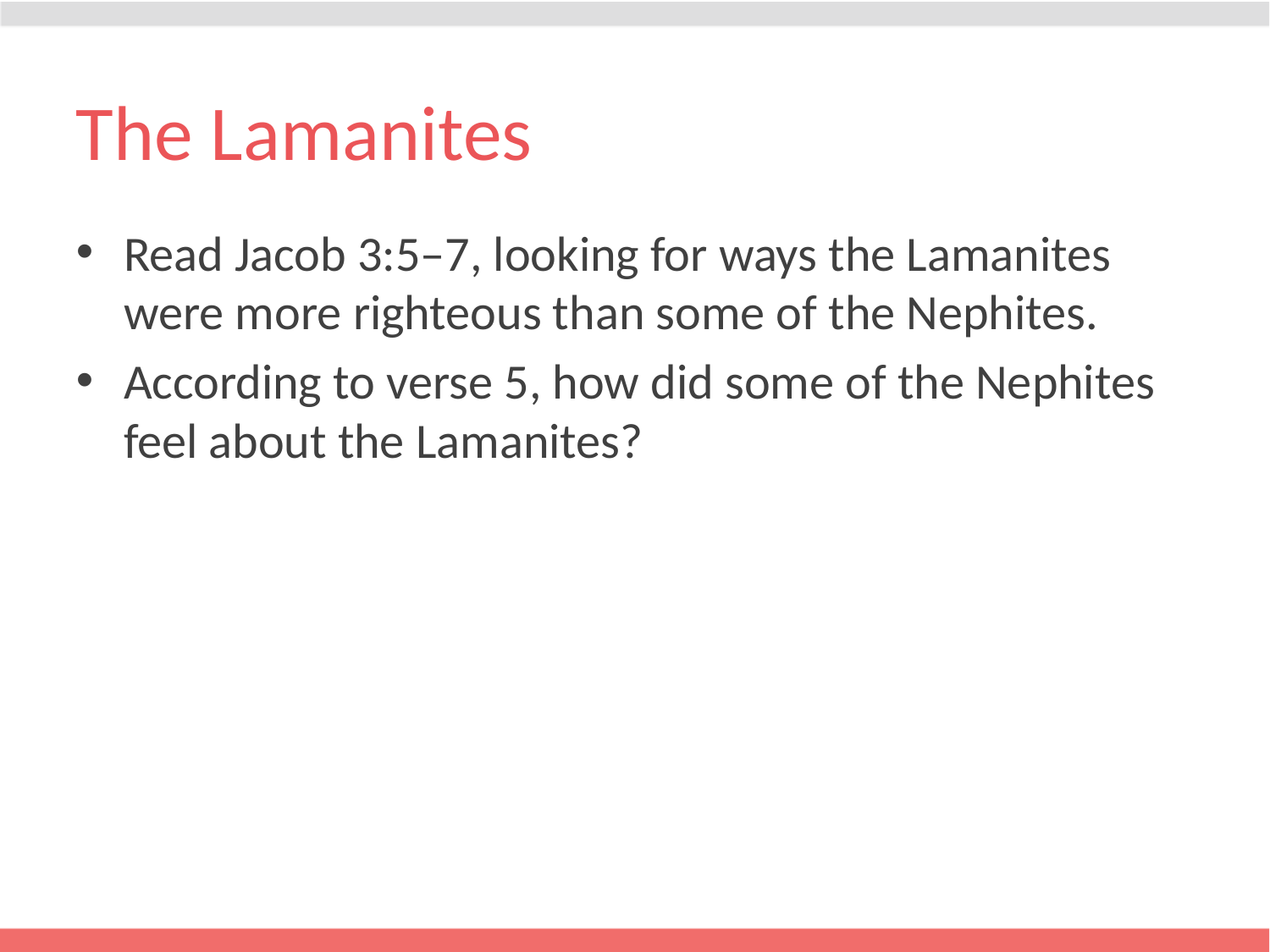

# The Lamanites
Read Jacob 3:5–7, looking for ways the Lamanites were more righteous than some of the Nephites.
According to verse 5, how did some of the Nephites feel about the Lamanites?